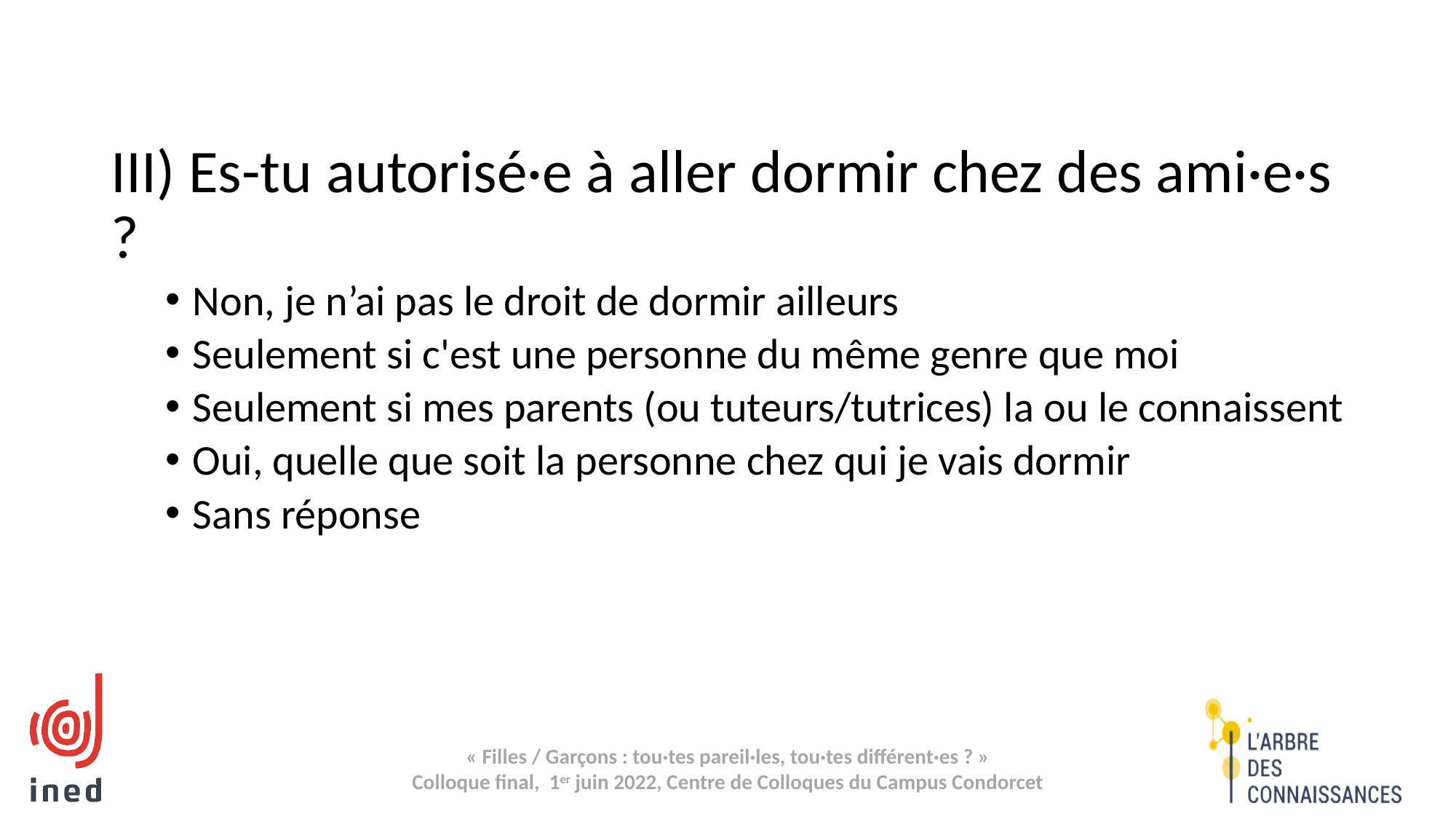

III) Es-tu autorisé·e à aller dormir chez des ami·e·s ?
Non, je n’ai pas le droit de dormir ailleurs
Seulement si c'est une personne du même genre que moi
Seulement si mes parents (ou tuteurs/tutrices) la ou le connaissent
Oui, quelle que soit la personne chez qui je vais dormir
Sans réponse